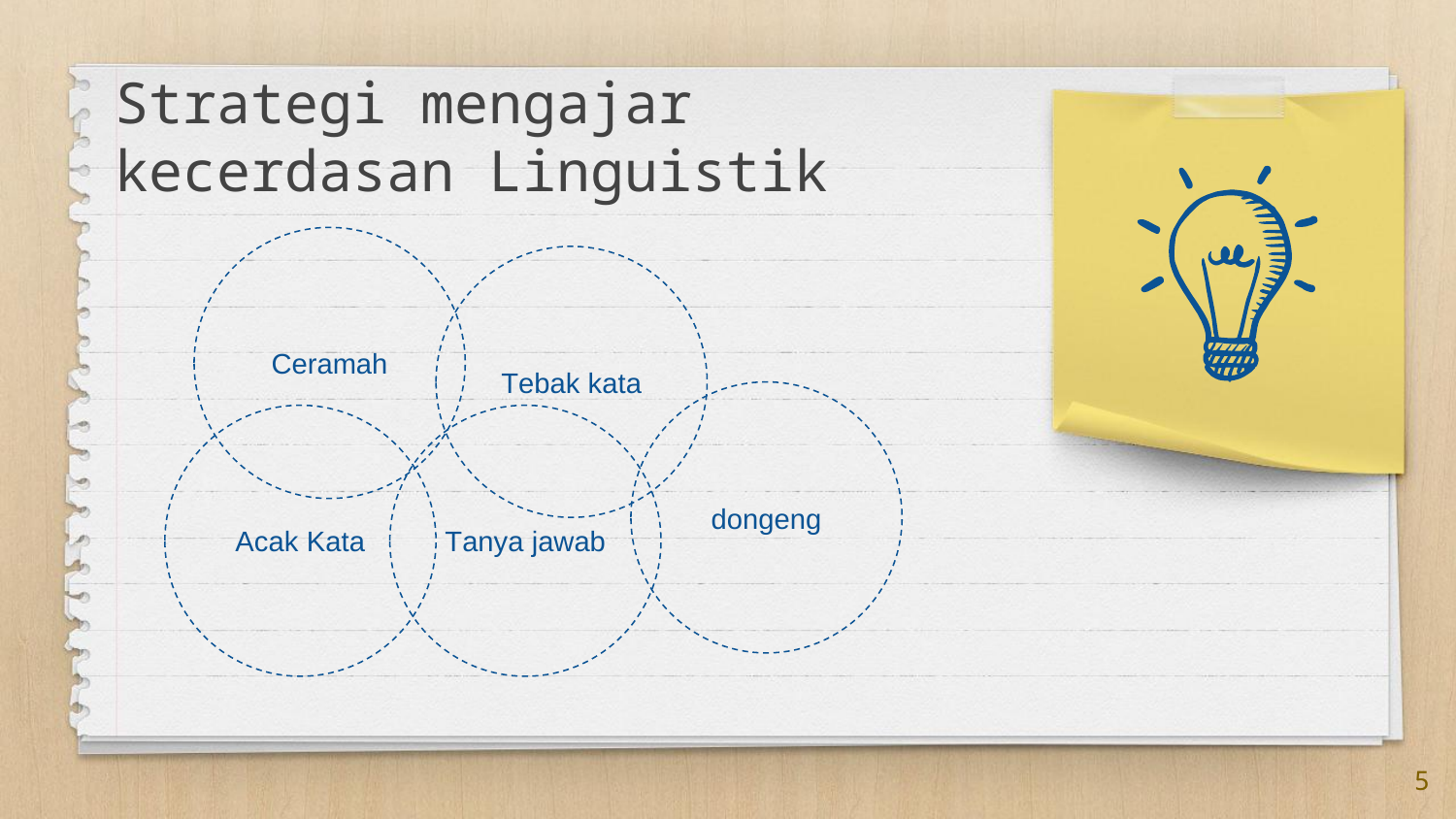

Strategi mengajar kecerdasan Linguistik

Ceramah
Tebak kata
dongeng
Acak Kata
Tanya jawab
5